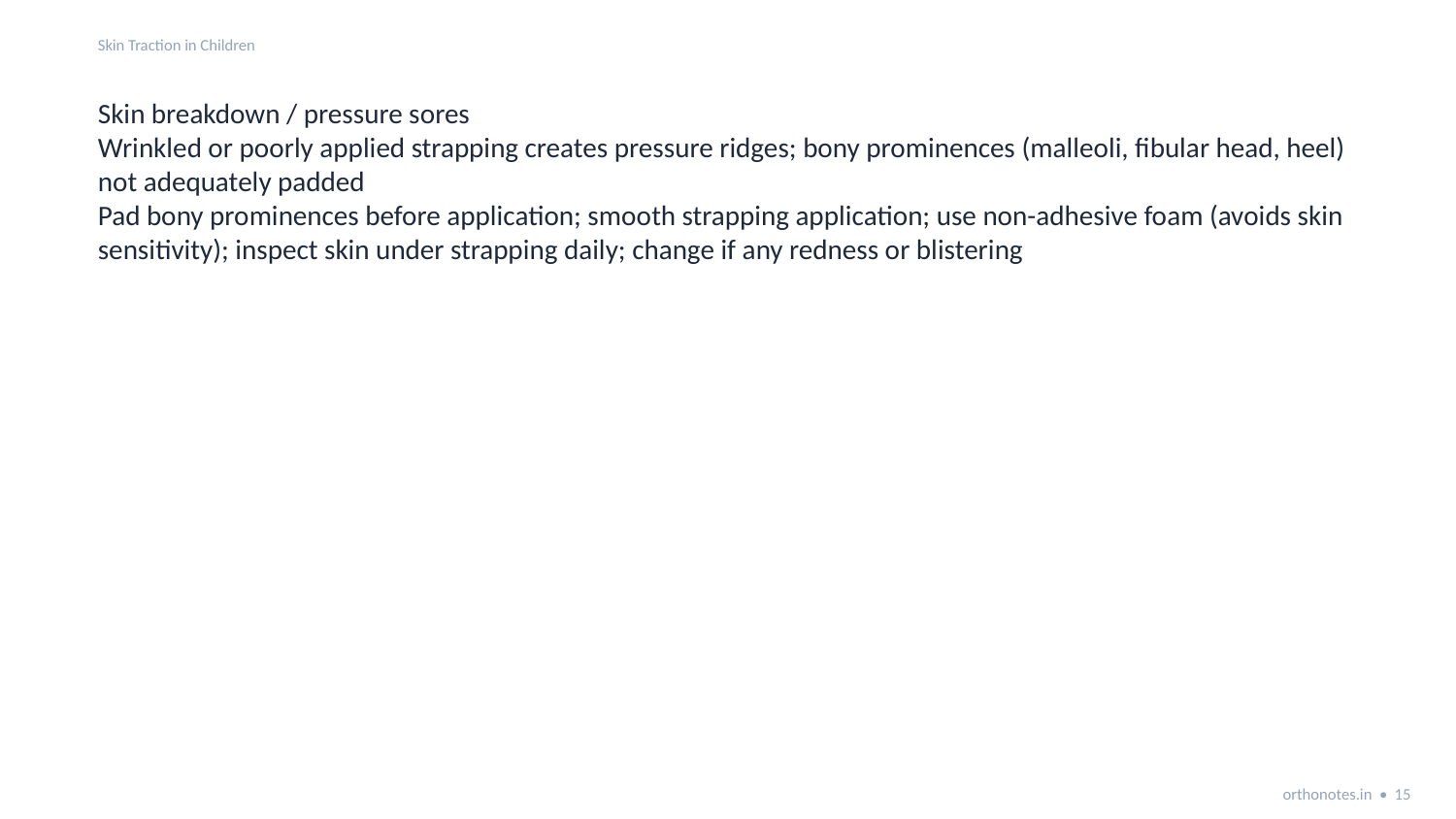

Skin Traction in Children
Skin breakdown / pressure sores
Wrinkled or poorly applied strapping creates pressure ridges; bony prominences (malleoli, fibular head, heel) not adequately padded
Pad bony prominences before application; smooth strapping application; use non-adhesive foam (avoids skin sensitivity); inspect skin under strapping daily; change if any redness or blistering
orthonotes.in  •  15